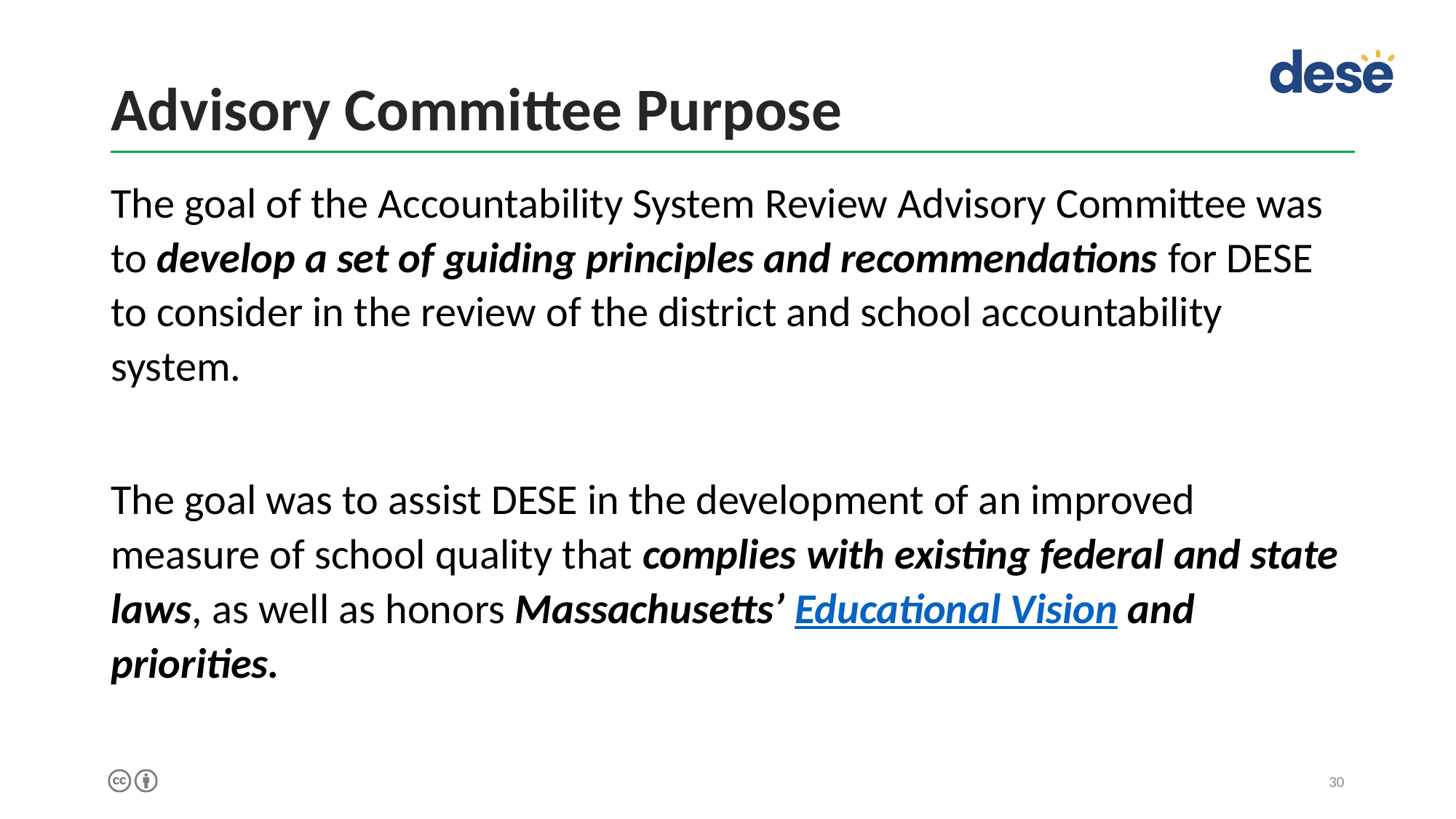

# Advisory Committee Purpose
The goal of the Accountability System Review Advisory Committee was to develop a set of guiding principles and recommendations for DESE to consider in the review of the district and school accountability system.

The goal was to assist DESE in the development of an improved measure of school quality that complies with existing federal and state laws, as well as honors Massachusetts’ Educational Vision and priorities.
30